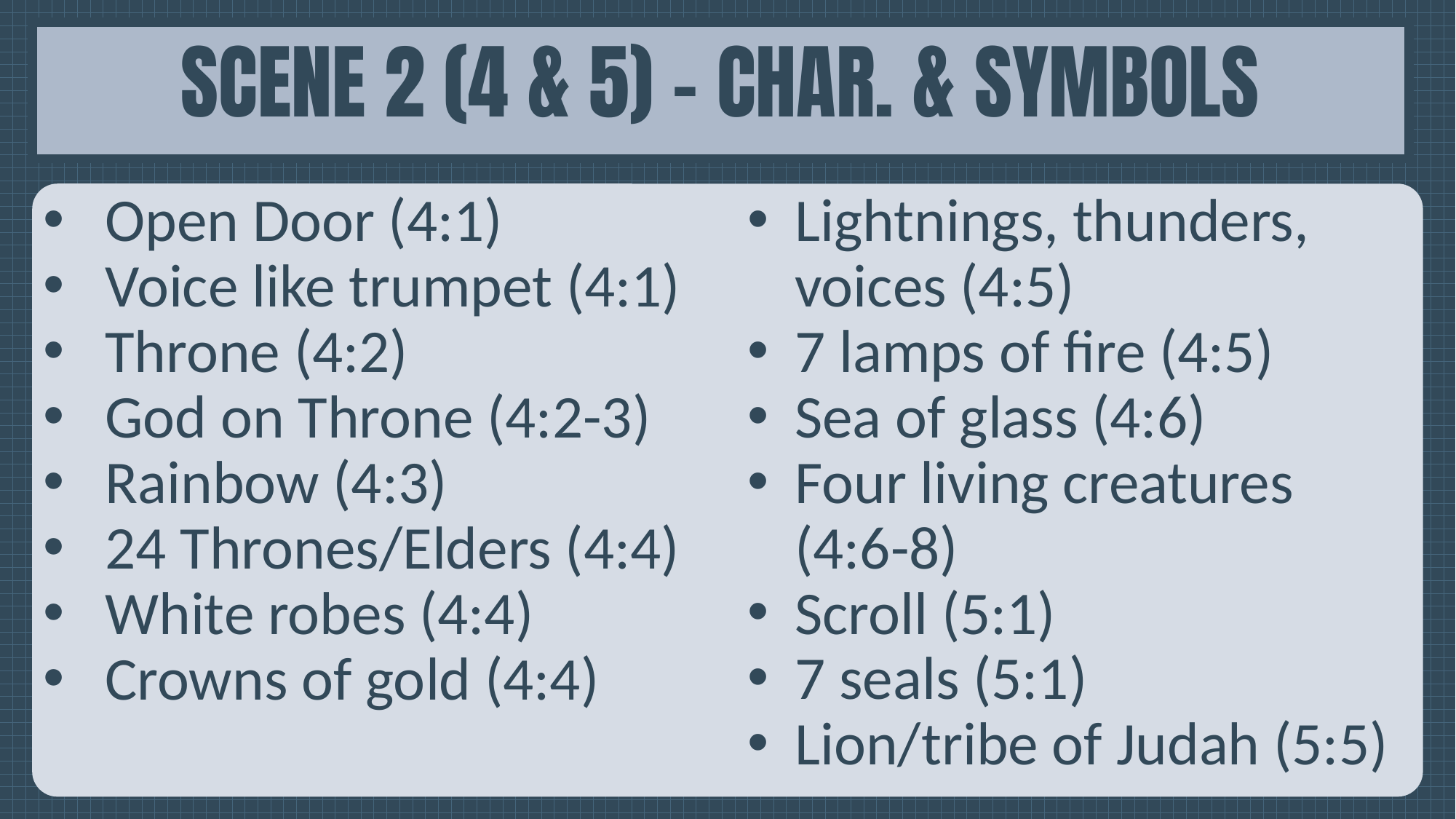

# Scene 2 (4 & 5) – Char. & Symbols

Open Door (4:1)
Voice like trumpet (4:1)
Throne (4:2)
God on Throne (4:2-3)
Rainbow (4:3)
24 Thrones/Elders (4:4)
White robes (4:4)
Crowns of gold (4:4)
Lightnings, thunders, voices (4:5)
7 lamps of fire (4:5)
Sea of glass (4:6)
Four living creatures  (4:6-8)
Scroll (5:1)
7 seals (5:1)
Lion/tribe of Judah (5:5)